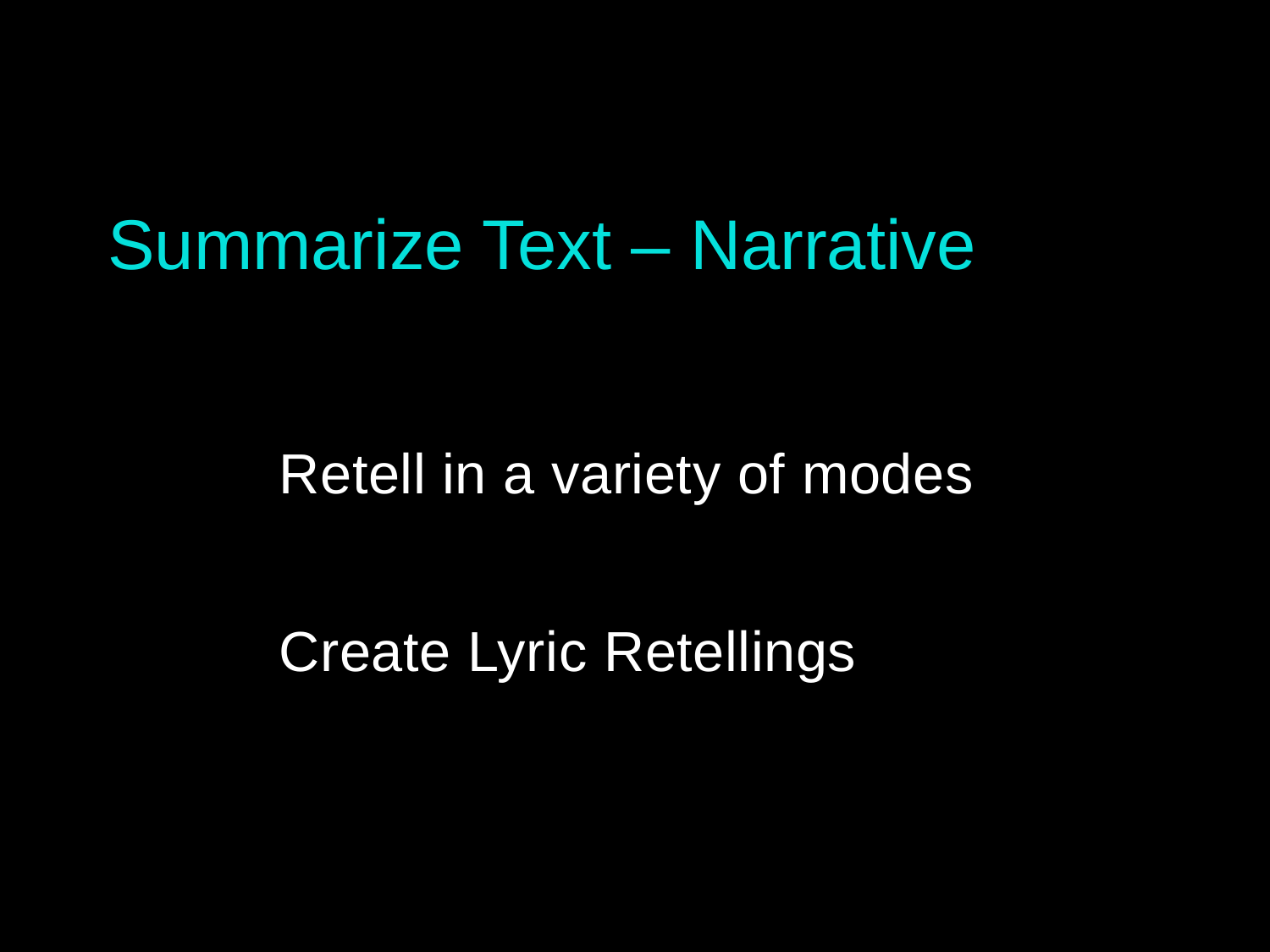

# Summarize Text – Narrative
Retell in a variety of modes

Create Lyric Retellings